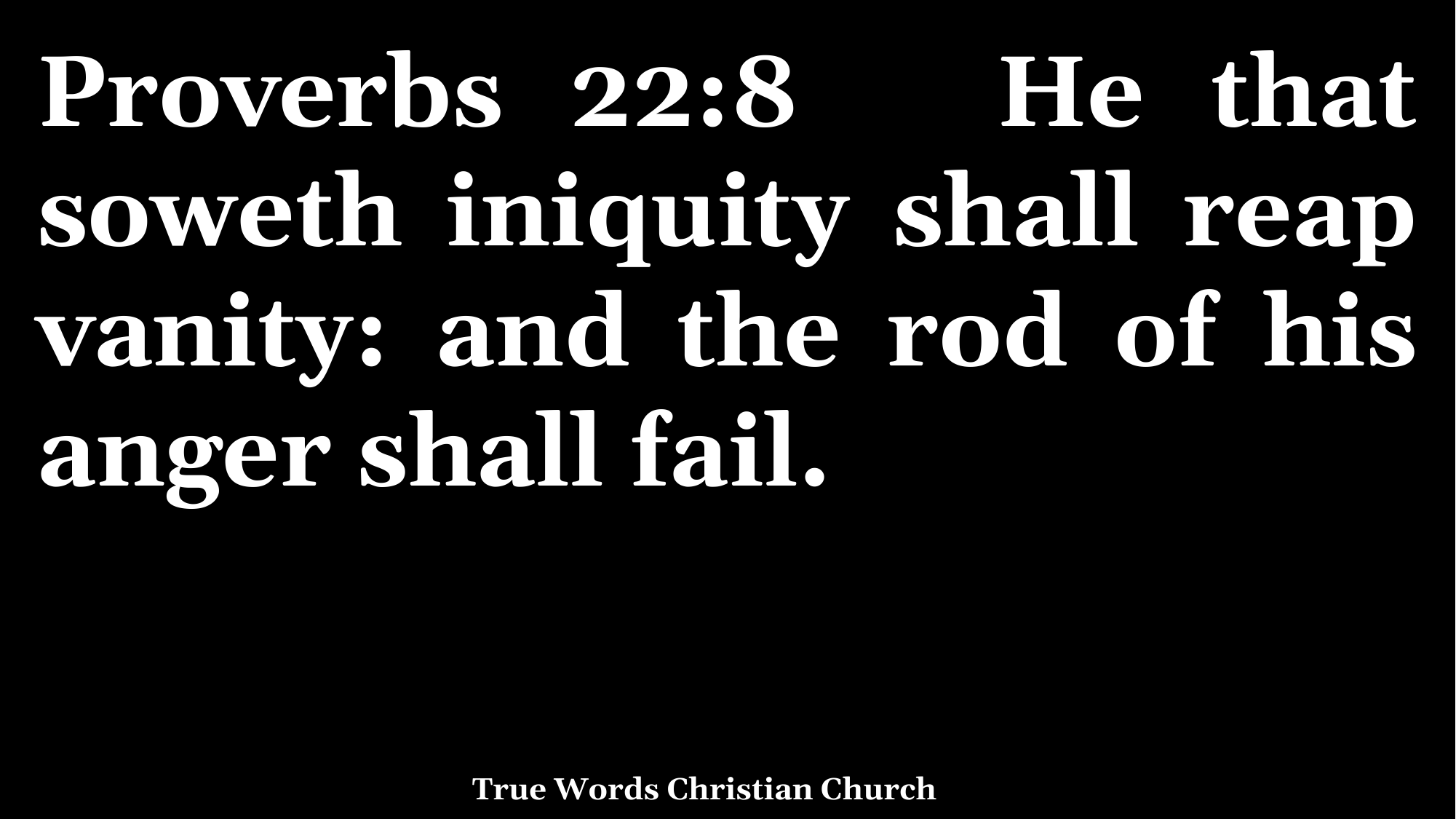

Proverbs 22:8   He that soweth iniquity shall reap vanity: and the rod of his anger shall fail.
True Words Christian Church